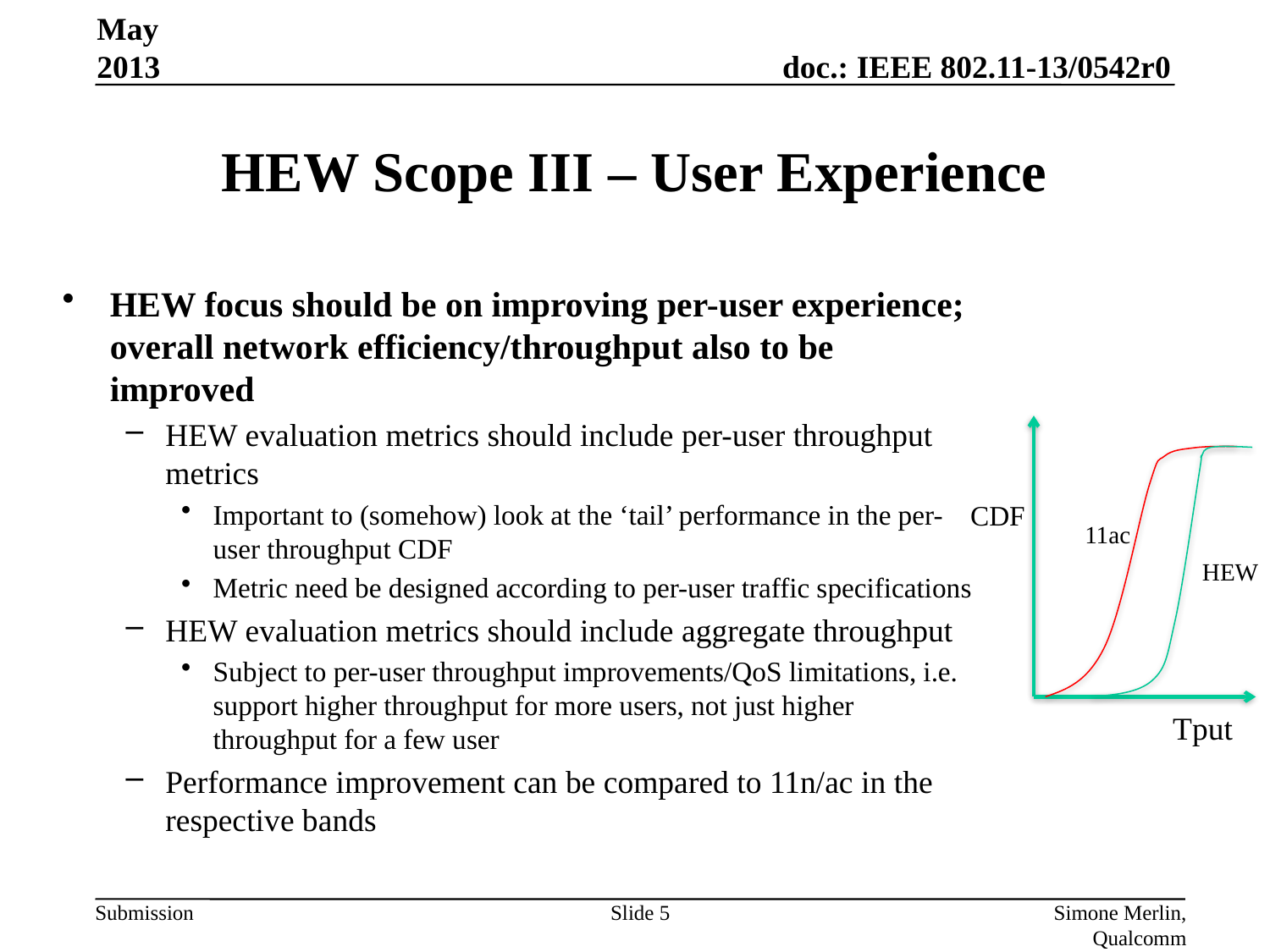

May 2013
# HEW Scope III – User Experience
HEW focus should be on improving per-user experience; overall network efficiency/throughput also to be improved
HEW evaluation metrics should include per-user throughput metrics
Important to (somehow) look at the ‘tail’ performance in the per-user throughput CDF
Metric need be designed according to per-user traffic specifications
HEW evaluation metrics should include aggregate throughput
Subject to per-user throughput improvements/QoS limitations, i.e. support higher throughput for more users, not just higher throughput for a few user
Performance improvement can be compared to 11n/ac in the respective bands

CDF
11ac
HEW
Tput
Slide 5
Simone Merlin, Qualcomm